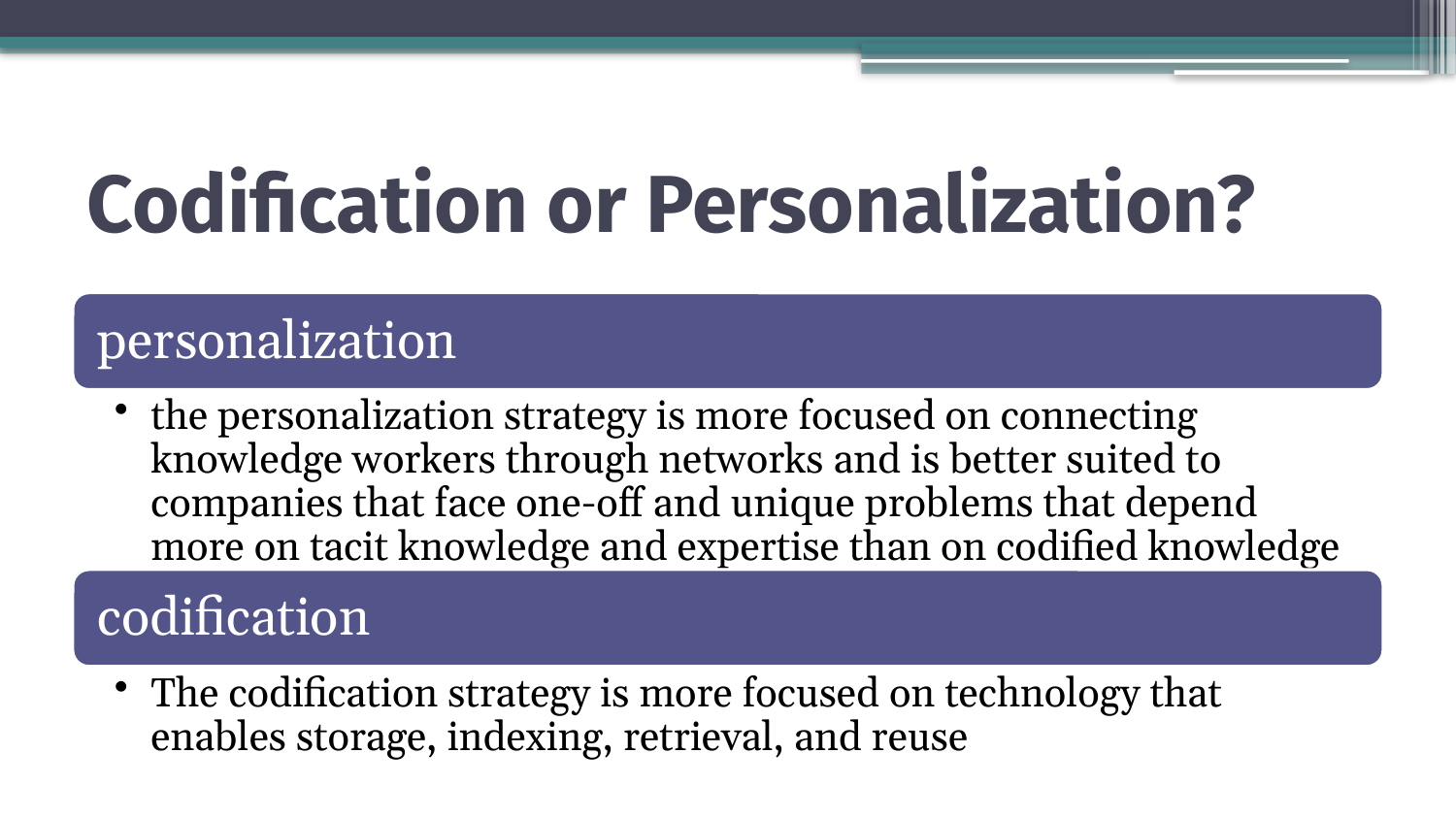

# Codification or Personalization?
personalization
the personalization strategy is more focused on connecting knowledge workers through networks and is better suited to companies that face one-off and unique problems that depend more on tacit knowledge and expertise than on codified knowledge
codification
The codification strategy is more focused on technology that enables storage, indexing, retrieval, and reuse